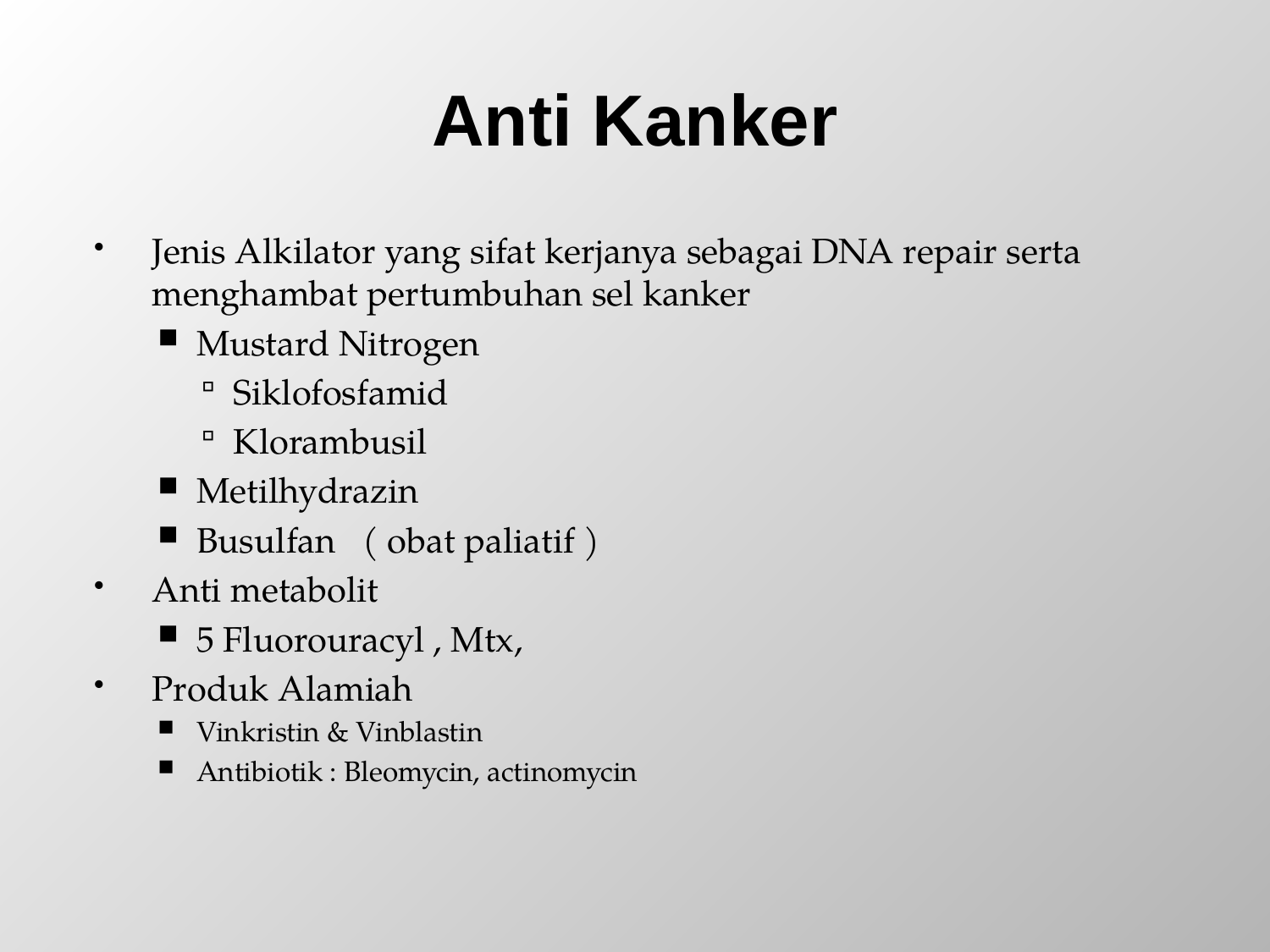

# Anti Kanker
Jenis Alkilator yang sifat kerjanya sebagai DNA repair serta menghambat pertumbuhan sel kanker
Mustard Nitrogen
Siklofosfamid
Klorambusil
Metilhydrazin
Busulfan   ( obat paliatif )
Anti metabolit
5 Fluorouracyl , Mtx,
Produk Alamiah
Vinkristin & Vinblastin
Antibiotik : Bleomycin, actinomycin